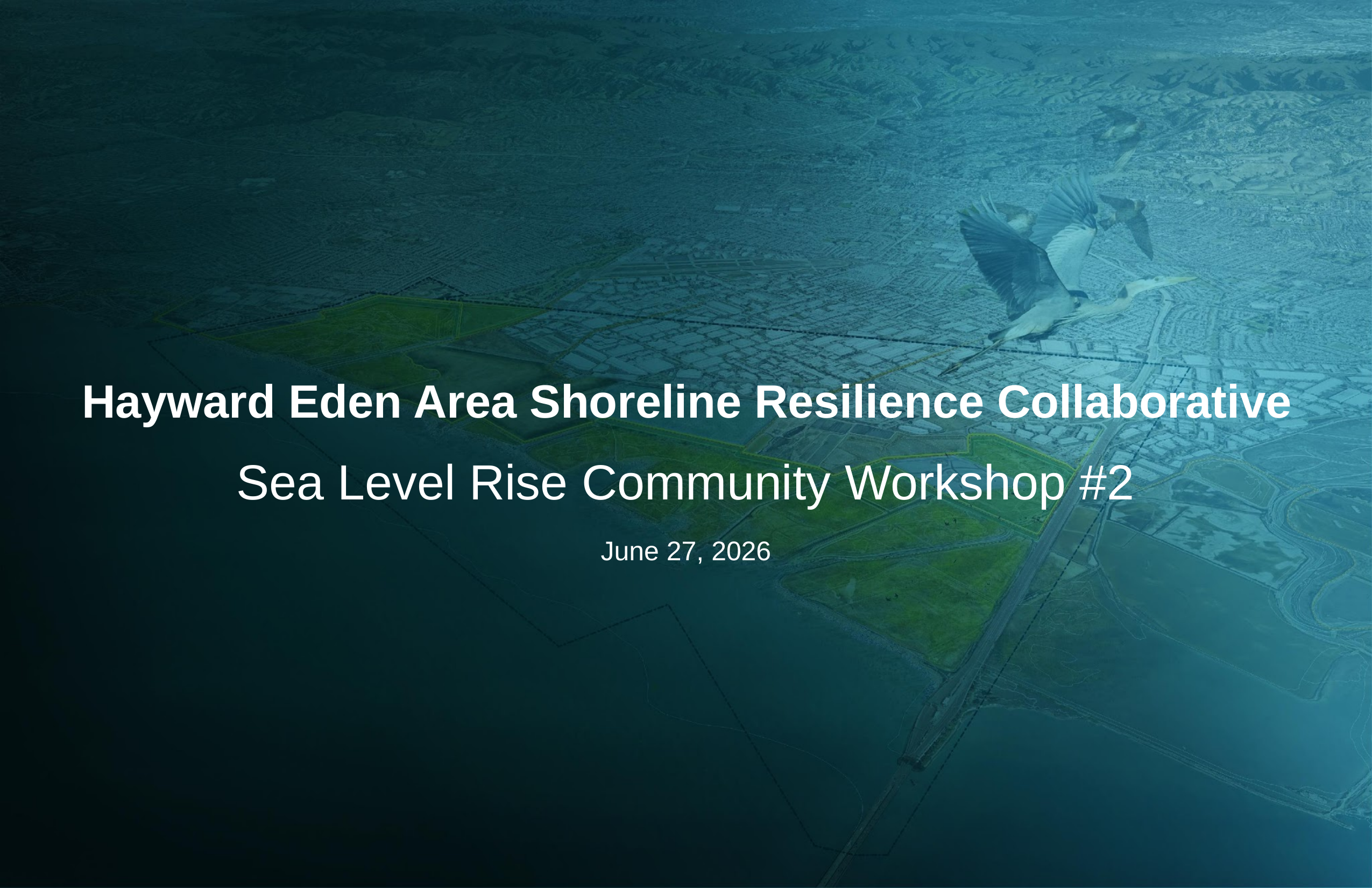

Hayward Eden Area Shoreline Resilience Collaborative
Sea Level Rise Community Workshop #2
June 27, 2026